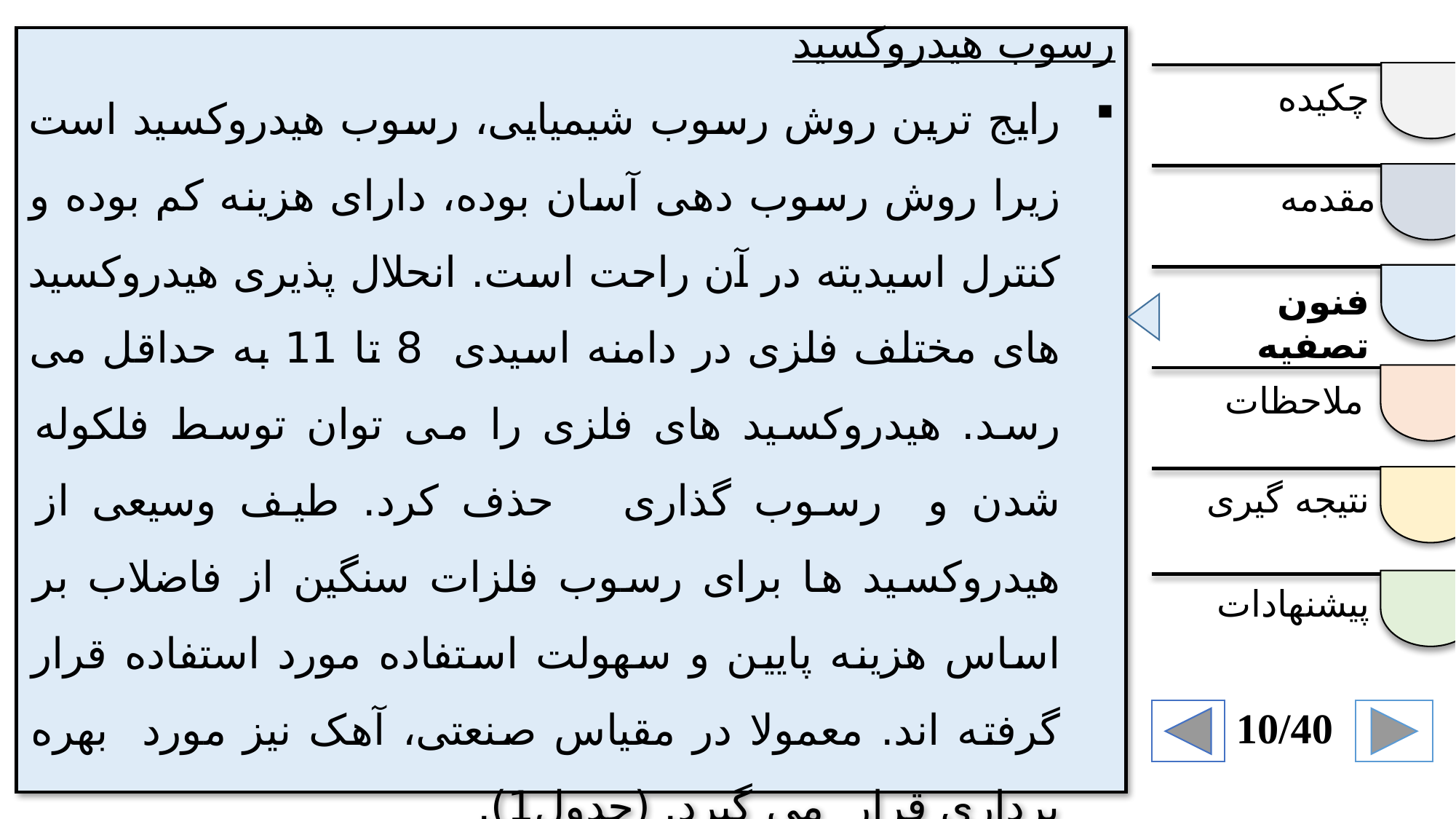

رسوب هیدروکسید
رایج ترین روش رسوب شیمیایی، رسوب هیدروکسید است زیرا روش رسوب دهی آسان بوده، دارای هزینه کم بوده و کنترل اسیدیته در آن راحت است. انحلال پذیری هیدروکسید های مختلف فلزی در دامنه اسیدی  8 تا 11 به حداقل می رسد. هیدروکسید های فلزی را می توان توسط فلکوله شدن و  رسوب گذاری   حذف کرد. طیف وسیعی از هیدروکسید ها برای رسوب فلزات سنگین از فاضلاب بر اساس هزینه پایین و سهولت استفاده مورد استفاده قرار گرفته اند. معمولا در مقیاس صنعتی، آهک نیز مورد  بهره برداری قرار  می گیرد. (جدول1).

چکیده

مقدمه

فنون تصفیه

ملاحظات

نتیجه گیری

پیشنهادات
10/40